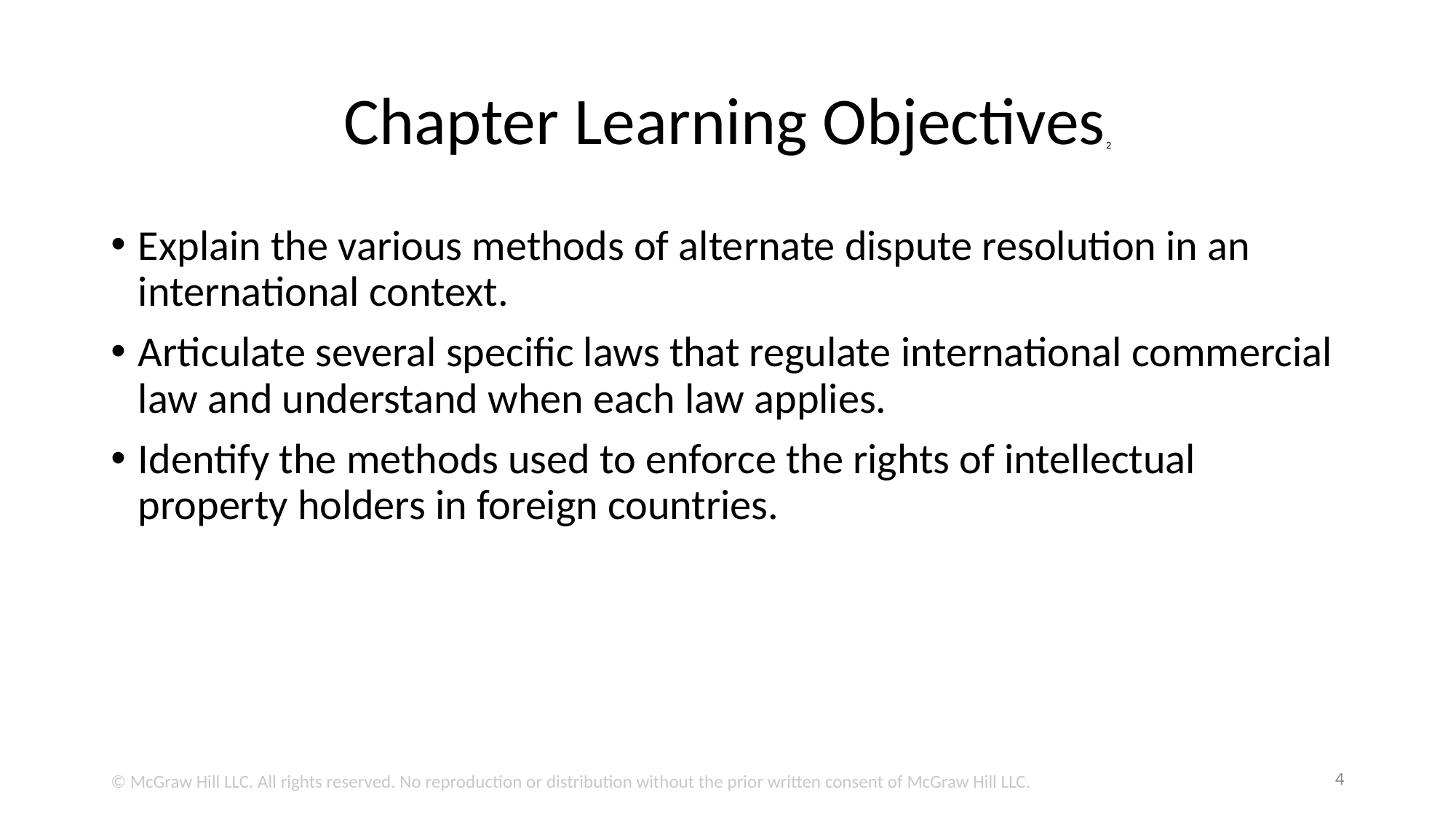

# Chapter Learning Objectives2
Explain the various methods of alternate dispute resolution in an international context.
Articulate several specific laws that regulate international commercial law and understand when each law applies.
Identify the methods used to enforce the rights of intellectual property holders in foreign countries.
© McGraw Hill LLC. All rights reserved. No reproduction or distribution without the prior written consent of McGraw Hill LLC.
4